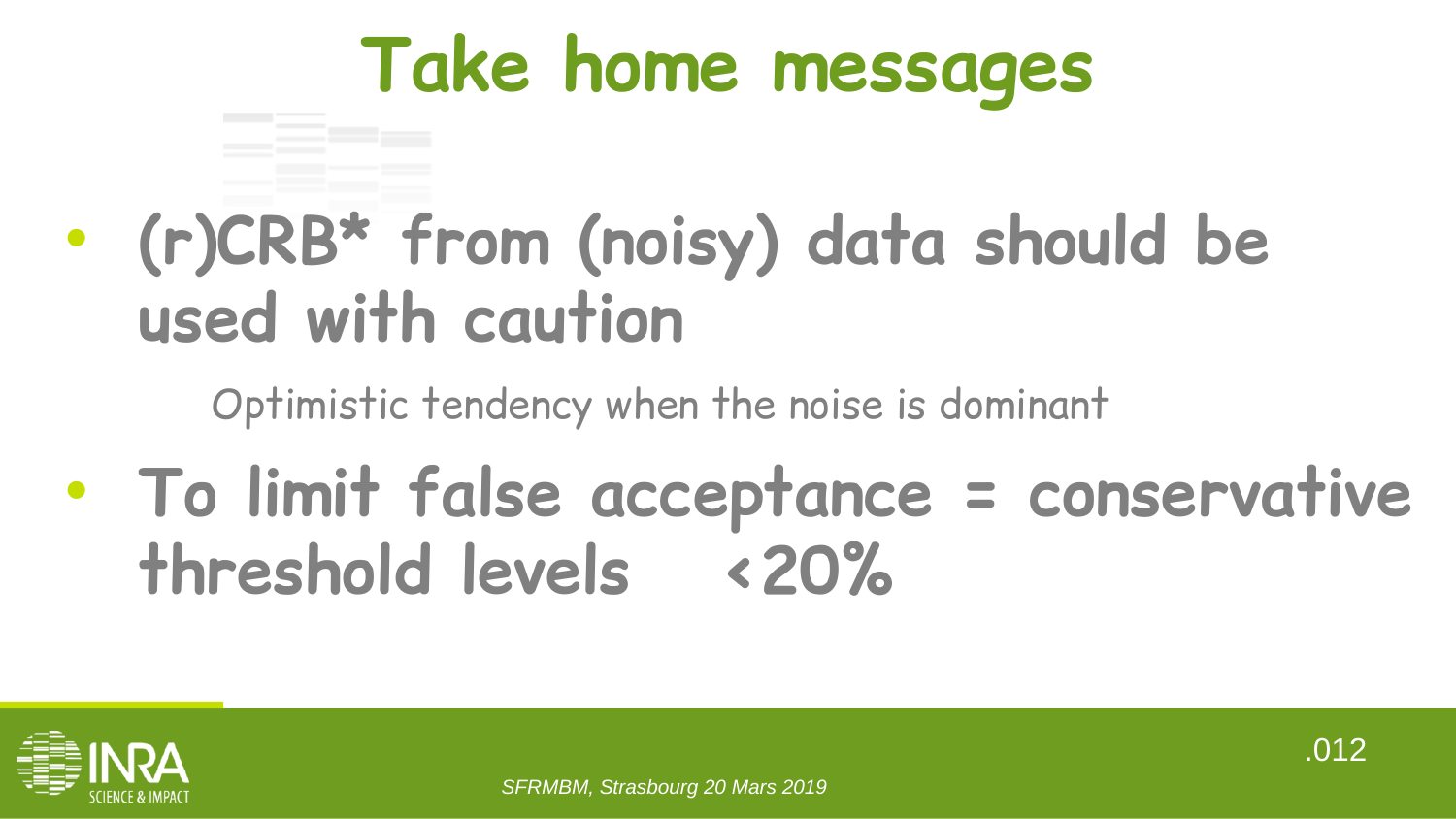

Take home messages
(r)CRB* from (noisy) data should be used with caution
	Optimistic tendency when the noise is dominant
To limit false acceptance = conservative threshold levels 	<20%